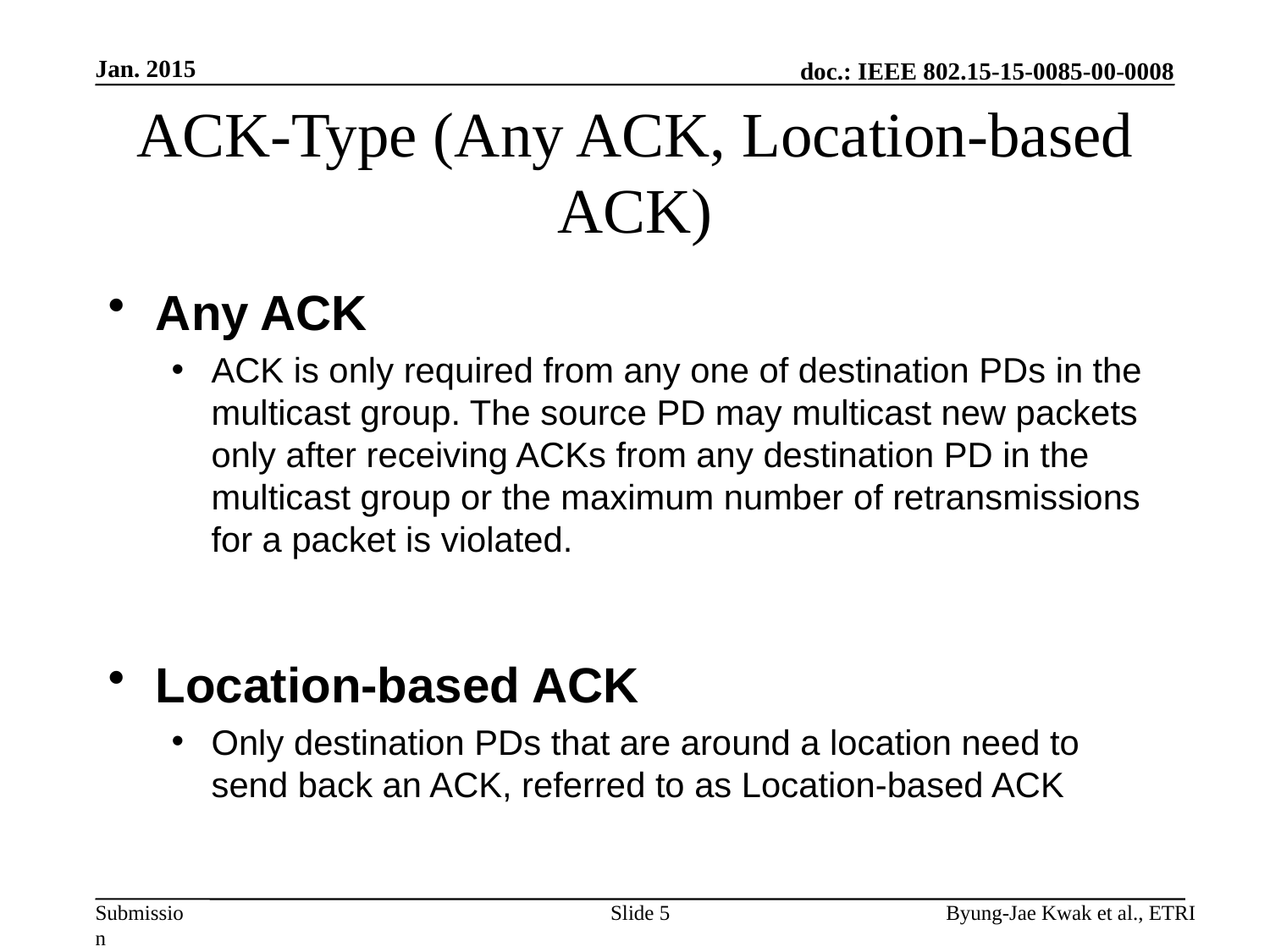

Jan. 2015
# ACK-Type (Any ACK, Location-based ACK)
Any ACK
ACK is only required from any one of destination PDs in the multicast group. The source PD may multicast new packets only after receiving ACKs from any destination PD in the multicast group or the maximum number of retransmissions for a packet is violated.

Location-based ACK
Only destination PDs that are around a location need to send back an ACK, referred to as Location-based ACK

Slide 5
Byung-Jae Kwak et al., ETRI